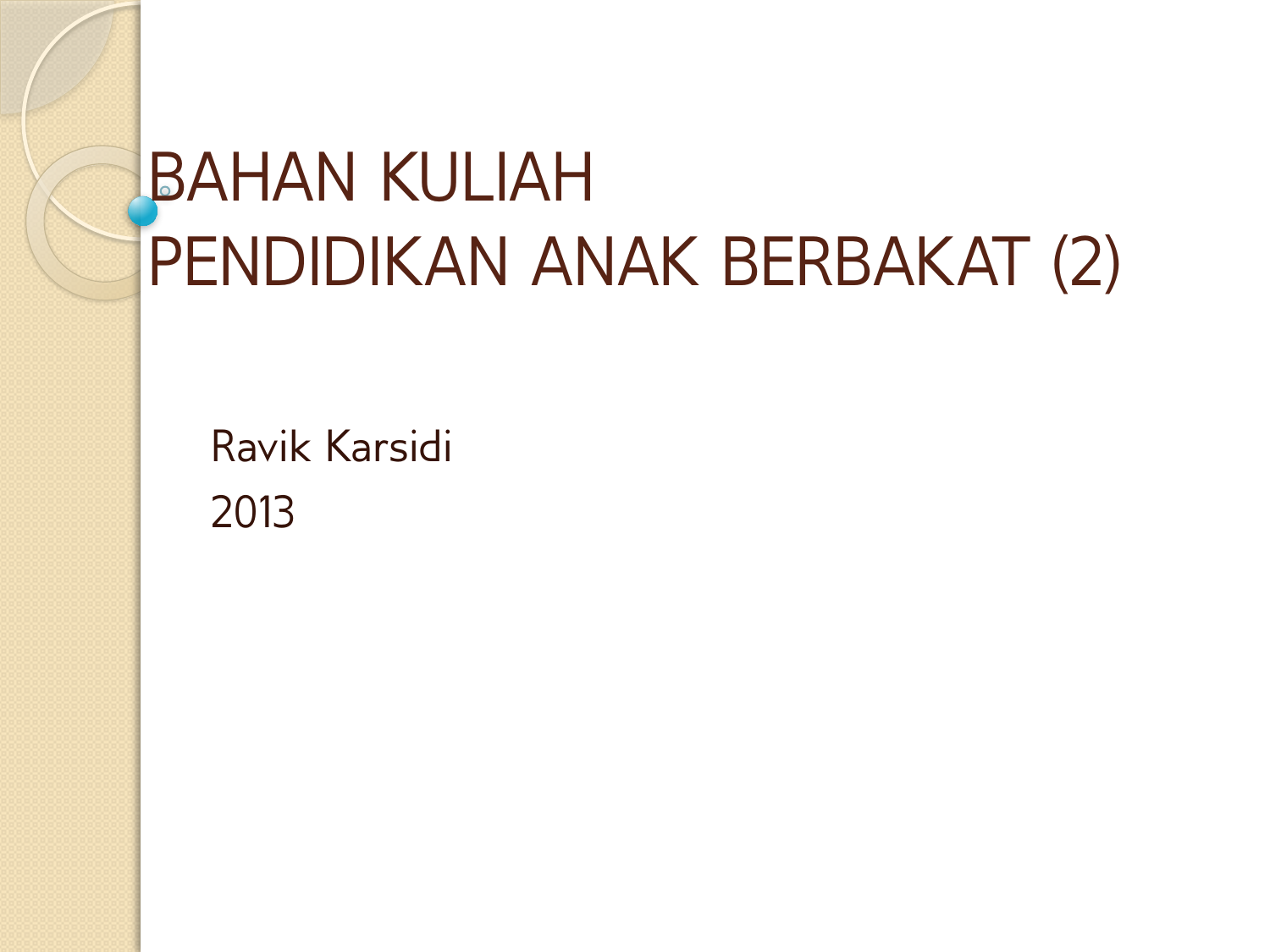

# BAHAN KULIAH PENDIDIKAN ANAK BERBAKAT (2)
Ravik Karsidi
2013